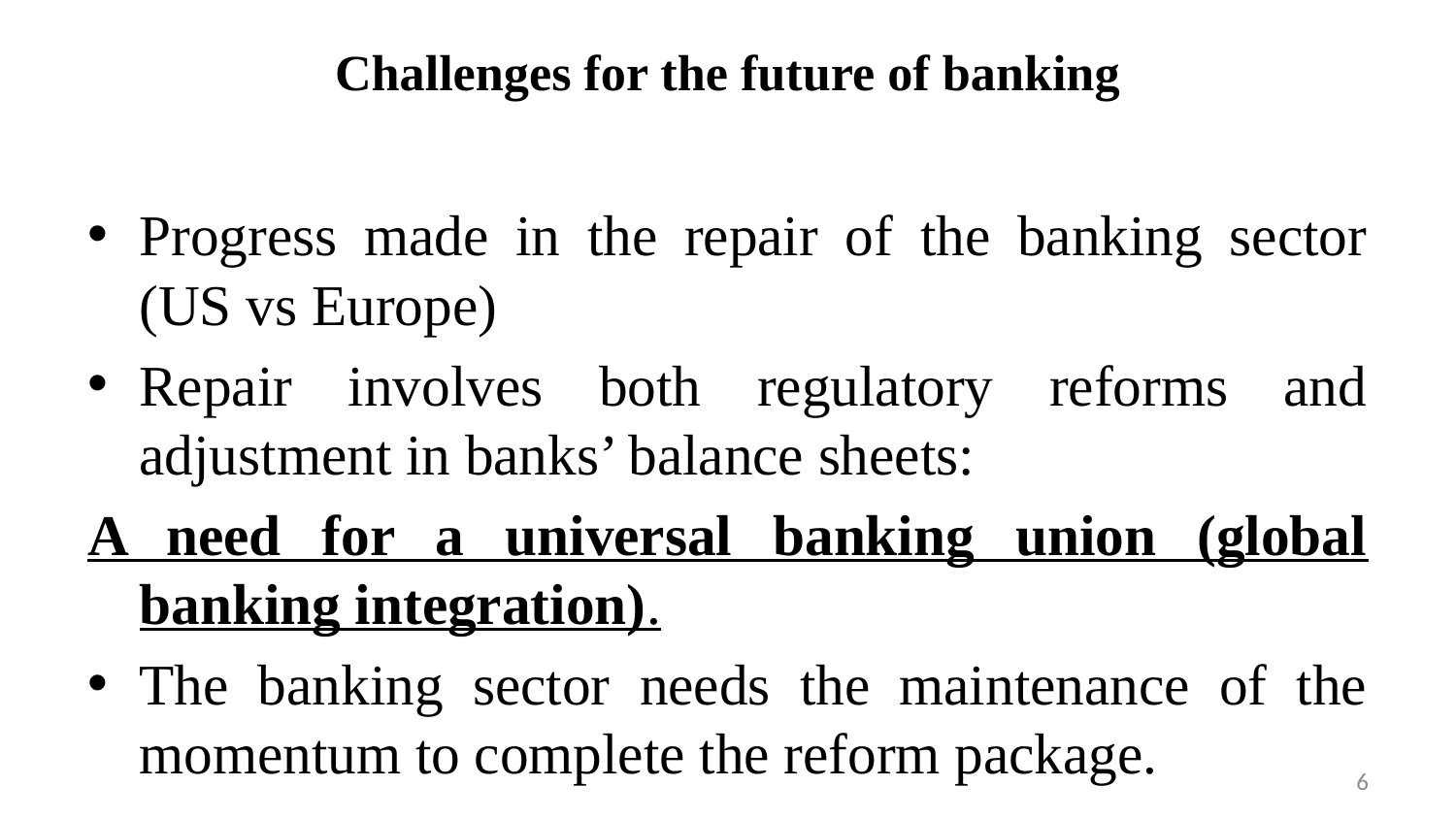

# Challenges for the future of banking
Progress made in the repair of the banking sector (US vs Europe)
Repair involves both regulatory reforms and adjustment in banks’ balance sheets:
A need for a universal banking union (global banking integration).
The banking sector needs the maintenance of the momentum to complete the reform package.

6